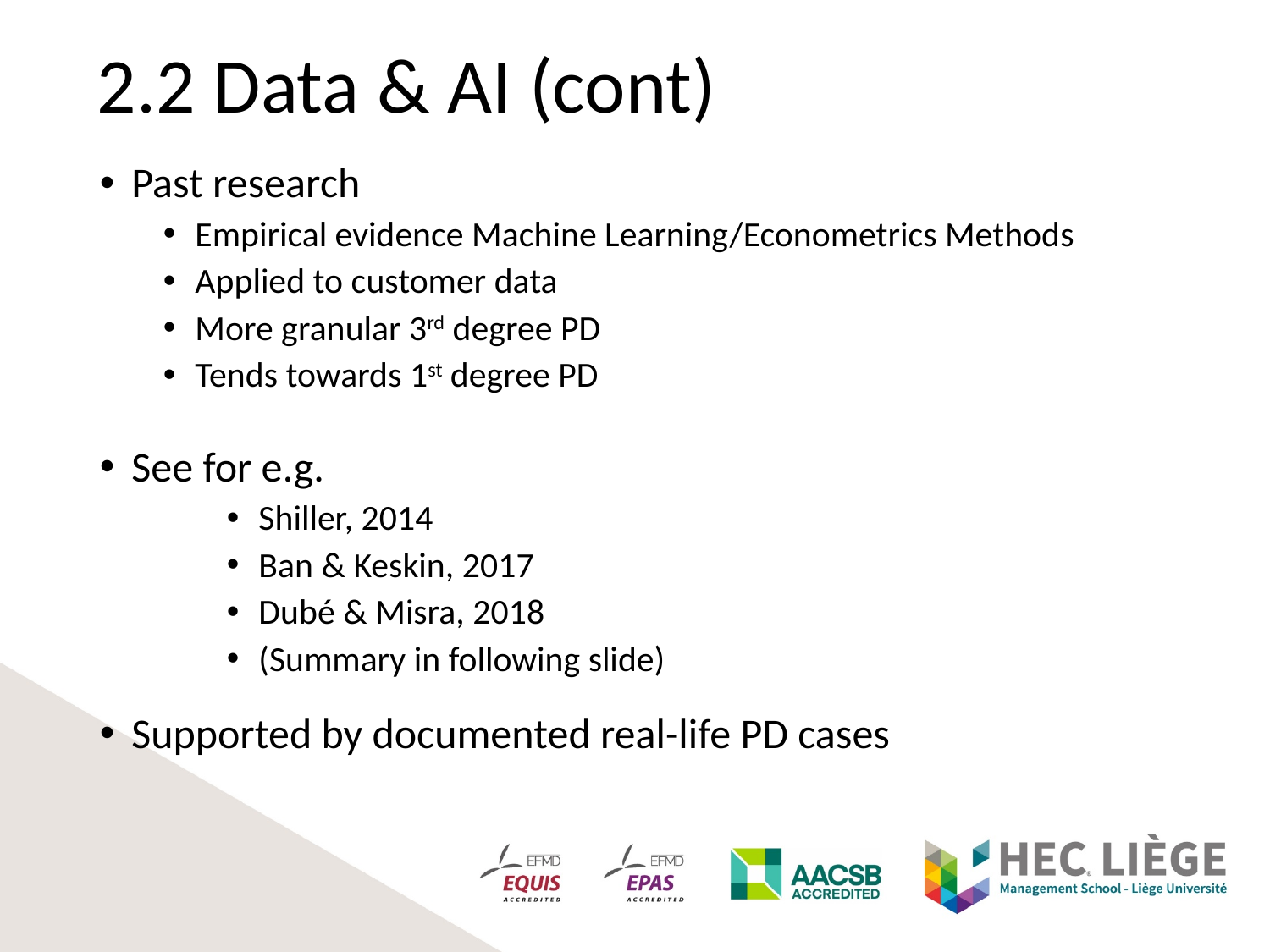

2.2 Data & AI (cont)
Past research
Empirical evidence Machine Learning/Econometrics Methods
Applied to customer data
More granular 3rd degree PD
Tends towards 1st degree PD

See for e.g.
Shiller, 2014
Ban & Keskin, 2017
Dubé & Misra, 2018
(Summary in following slide)

Supported by documented real-life PD cases